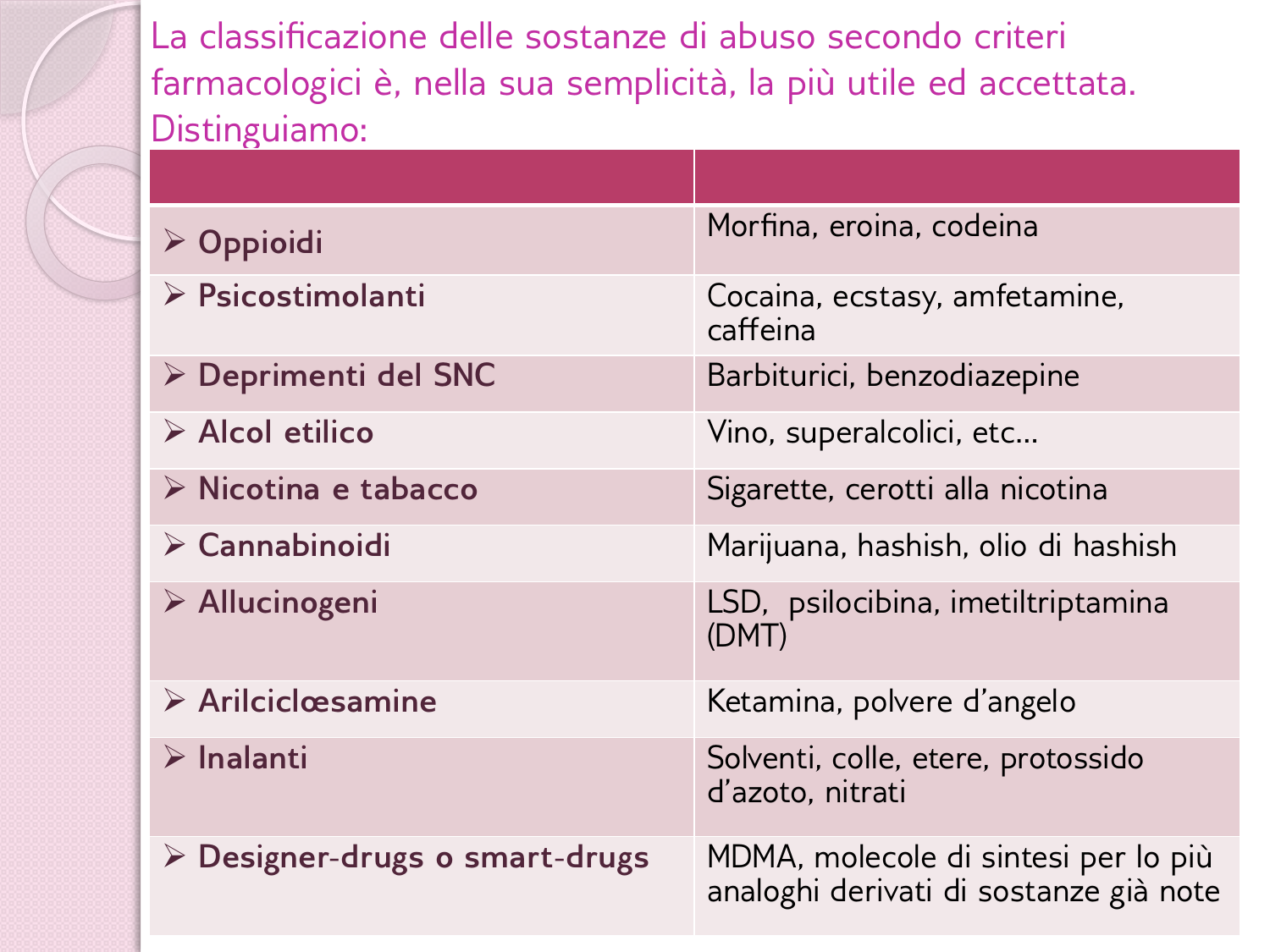

# La classificazione delle sostanze di abuso secondo criteri farmacologici è, nella sua semplicità, la più utile ed accettata. Distinguiamo:
|  |  |
| --- | --- |
| Oppioidi | Morfina, eroina, codeina |
| Psicostimolanti | Cocaina, ecstasy, amfetamine, caffeina |
| Deprimenti del SNC | Barbiturici, benzodiazepine |
| Alcol etilico | Vino, superalcolici, etc… |
| Nicotina e tabacco | Sigarette, cerotti alla nicotina |
| Cannabinoidi | Marijuana, hashish, olio di hashish |
| Allucinogeni | LSD, psilocibina, imetiltriptamina (DMT) |
| Arilcicloesamine | Ketamina, polvere d’angelo |
| Inalanti | Solventi, colle, etere, protossido d’azoto, nitrati |
| Designer-drugs o smart-drugs | MDMA, molecole di sintesi per lo più analoghi derivati di sostanze già note |